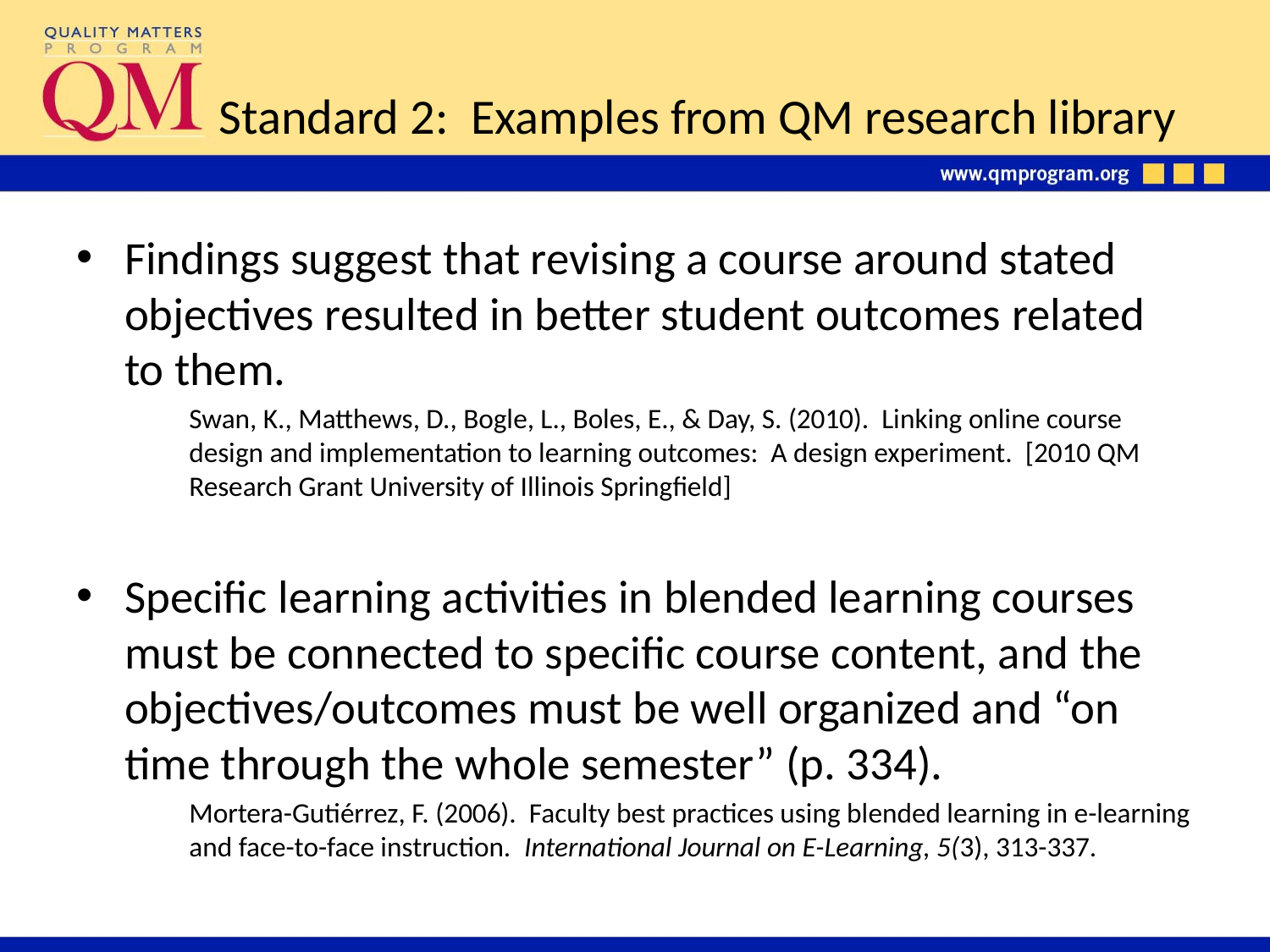

# Standard 2:  Examples from QM research library
Findings suggest that revising a course around stated objectives resulted in better student outcomes related to them.
Swan, K., Matthews, D., Bogle, L., Boles, E., & Day, S. (2010).  Linking online course design and implementation to learning outcomes:  A design experiment.  [2010 QM Research Grant University of Illinois Springfield]

Specific learning activities in blended learning courses must be connected to specific course content, and the objectives/outcomes must be well organized and “on time through the whole semester” (p. 334).
Mortera-Gutiérrez, F. (2006).  Faculty best practices using blended learning in e-learning and face-to-face instruction.  International Journal on E-Learning, 5(3), 313-337.